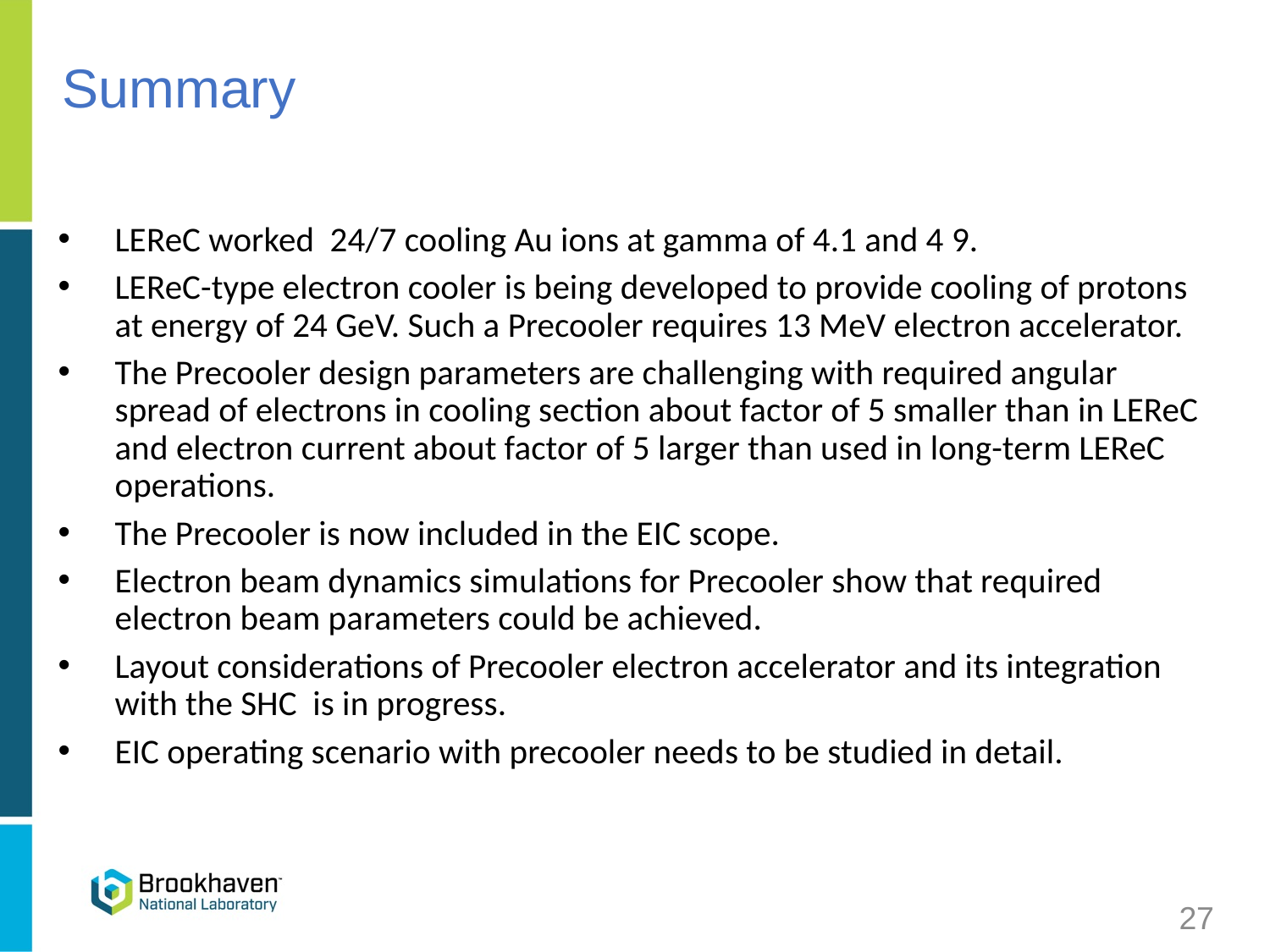

# Summary

LEReC worked  24/7 cooling Au ions at gamma of 4.1 and 4 9.
LEReC-type electron cooler is being developed to provide cooling of protons at energy of 24 GeV. Such a Precooler requires 13 MeV electron accelerator.
The Precooler design parameters are challenging with required angular spread of electrons in cooling section about factor of 5 smaller than in LEReC and electron current about factor of 5 larger than used in long-term LEReC operations.
The Precooler is now included in the EIC scope.
Electron beam dynamics simulations for Precooler show that required electron beam parameters could be achieved.
Layout considerations of Precooler electron accelerator and its integration with the SHC  is in progress.
EIC operating scenario with precooler needs to be studied in detail.

27
27